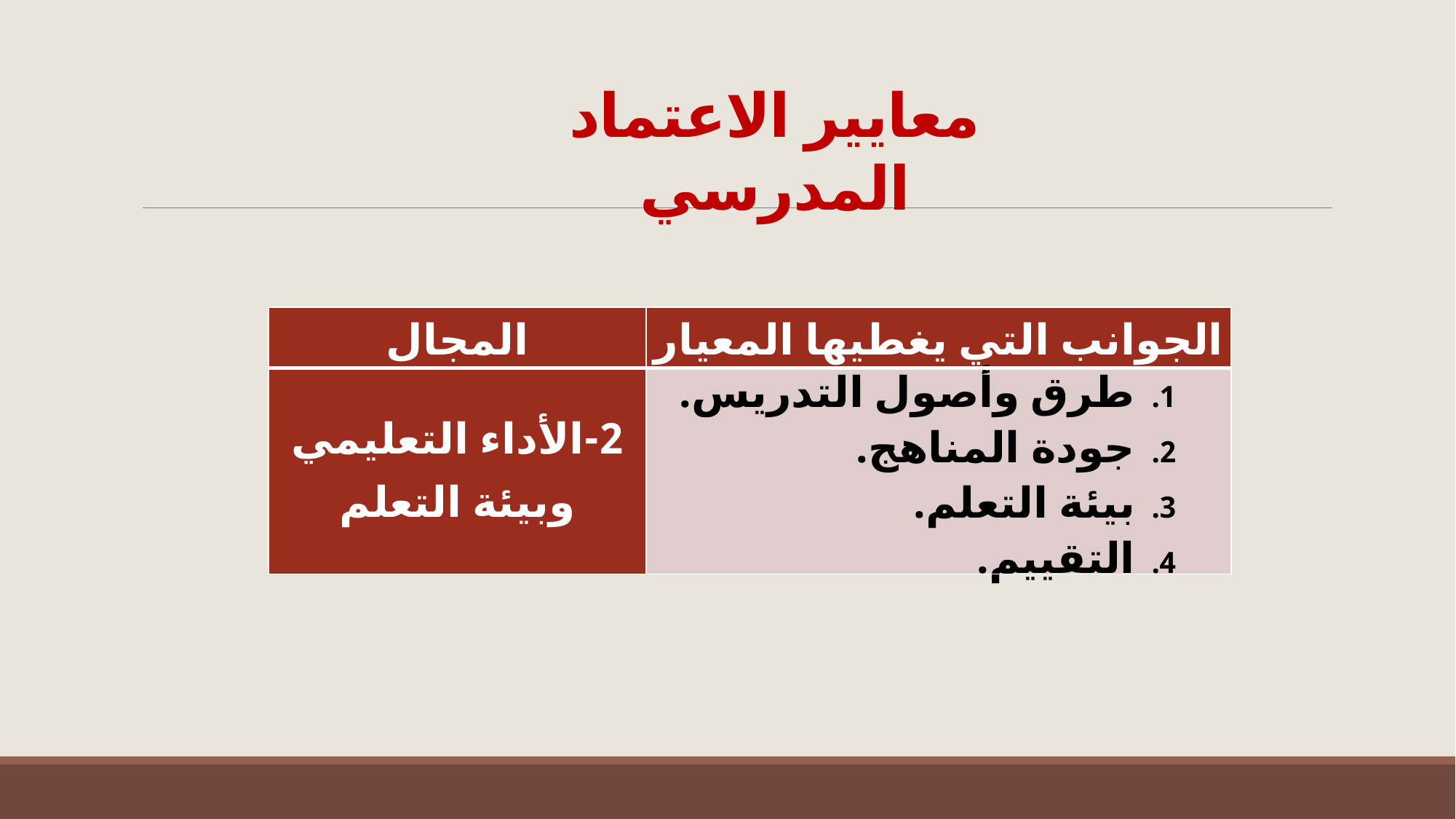

معايير الاعتماد المدرسي
| المجال | الجوانب التي يغطيها المعيار |
| --- | --- |
| 2-الأداء التعليمي وبيئة التعلم | طرق وأصول التدريس. جودة المناهج. بيئة التعلم. التقييم. |